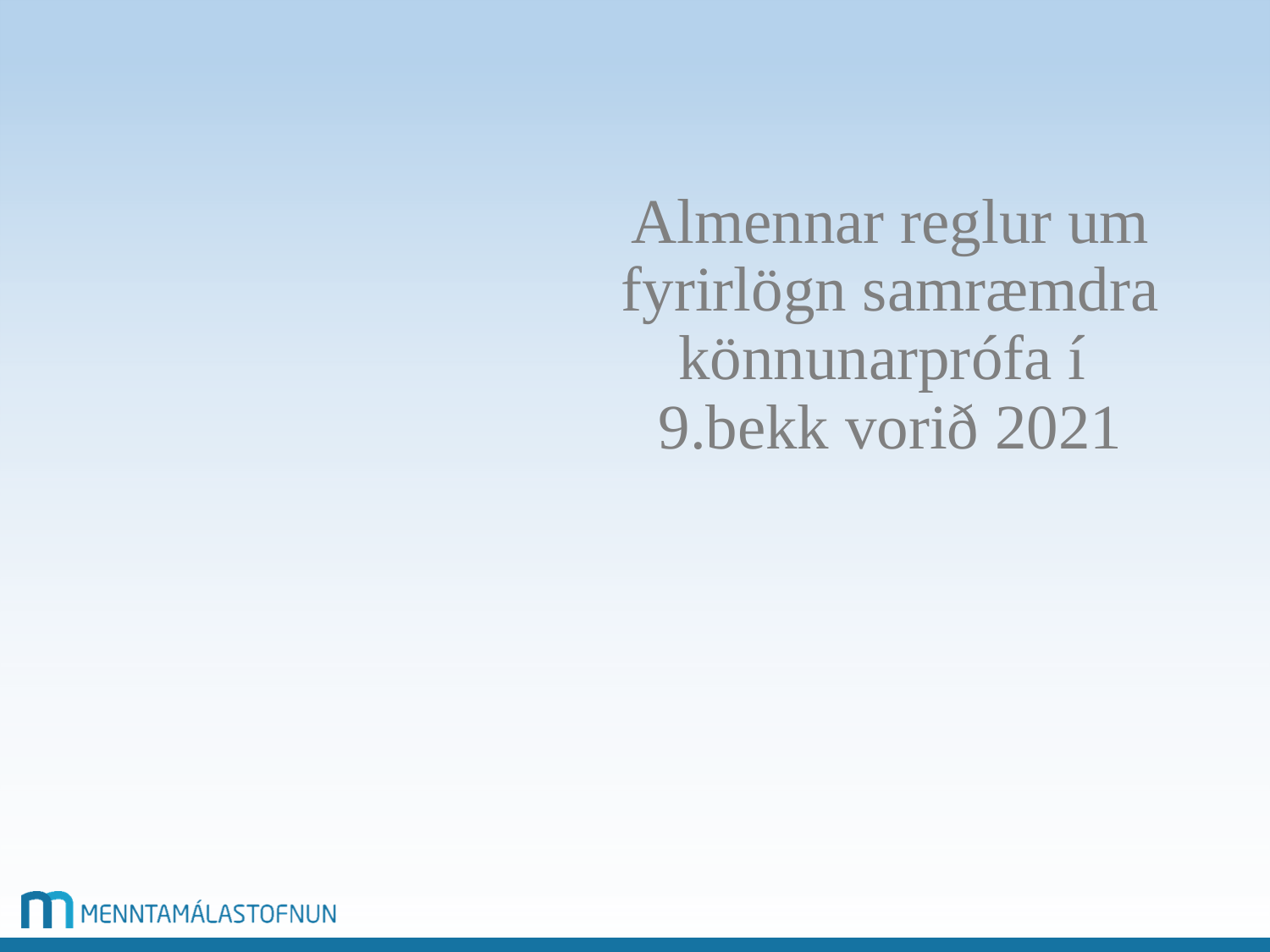

# Almennar reglur um fyrirlögn samræmdra könnunarprófa í 9.bekk vorið 2021